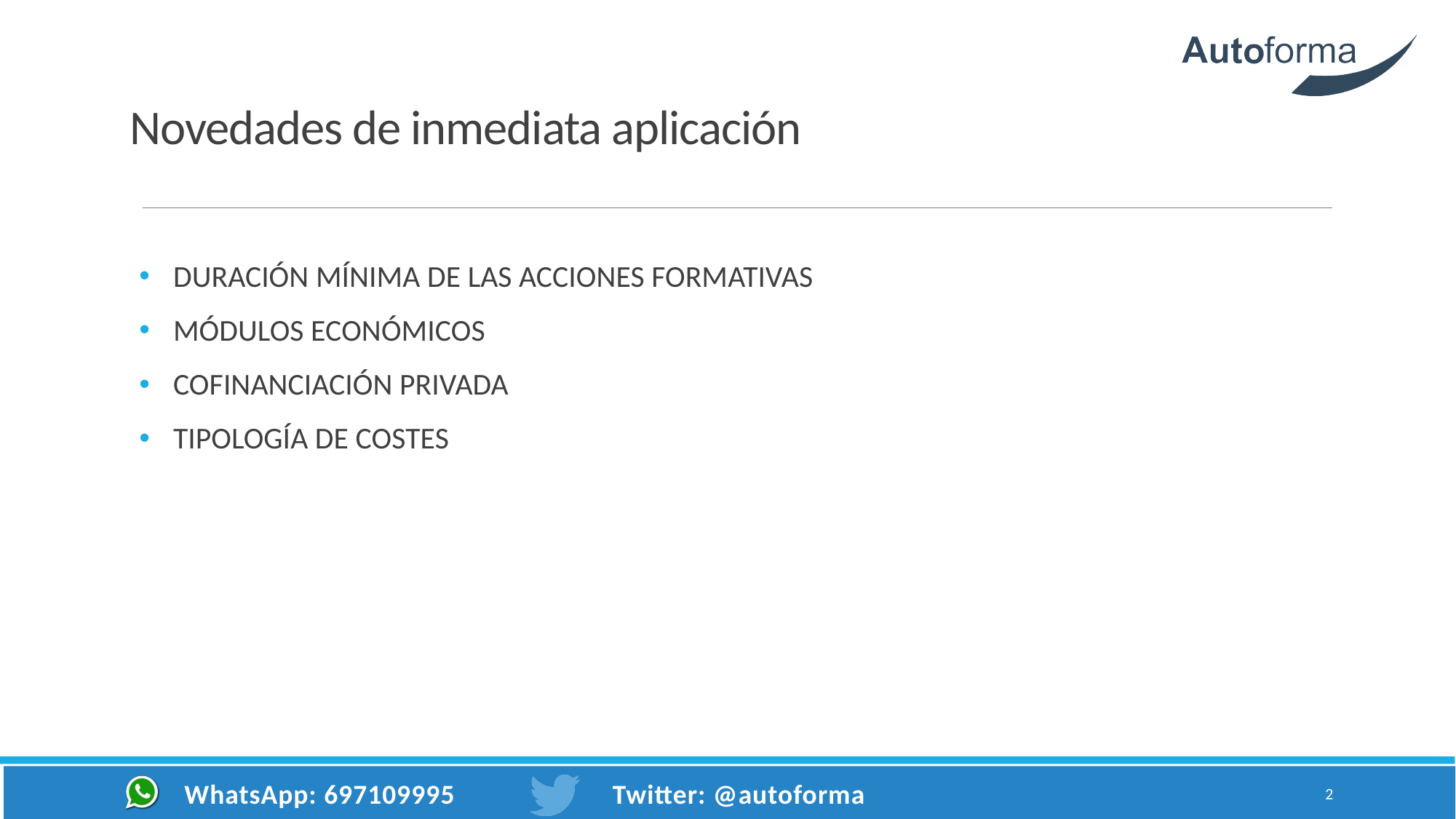

# Novedades de inmediata aplicación
DURACIÓN MÍNIMA DE LAS ACCIONES FORMATIVAS
MÓDULOS ECONÓMICOS
COFINANCIACIÓN PRIVADA
TIPOLOGÍA DE COSTES
2